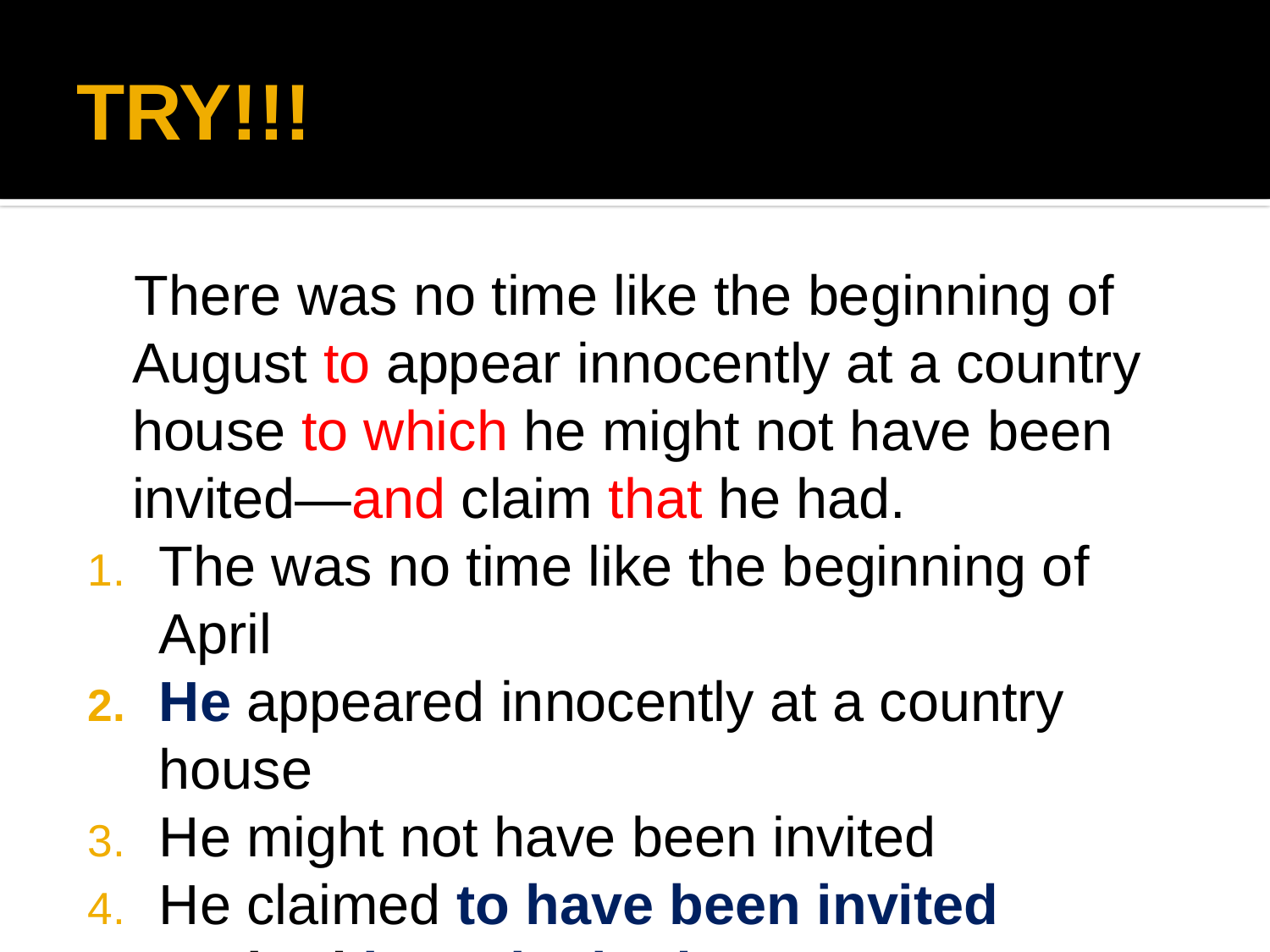

# TRY!!!
   There was no time like the beginning of August to appear innocently at a country house to which he might not have been invited—and claim that he had.
The was no time like the beginning of April
He appeared innocently at a country house
He might not have been invited
He claimed to have been invited
He had been invited